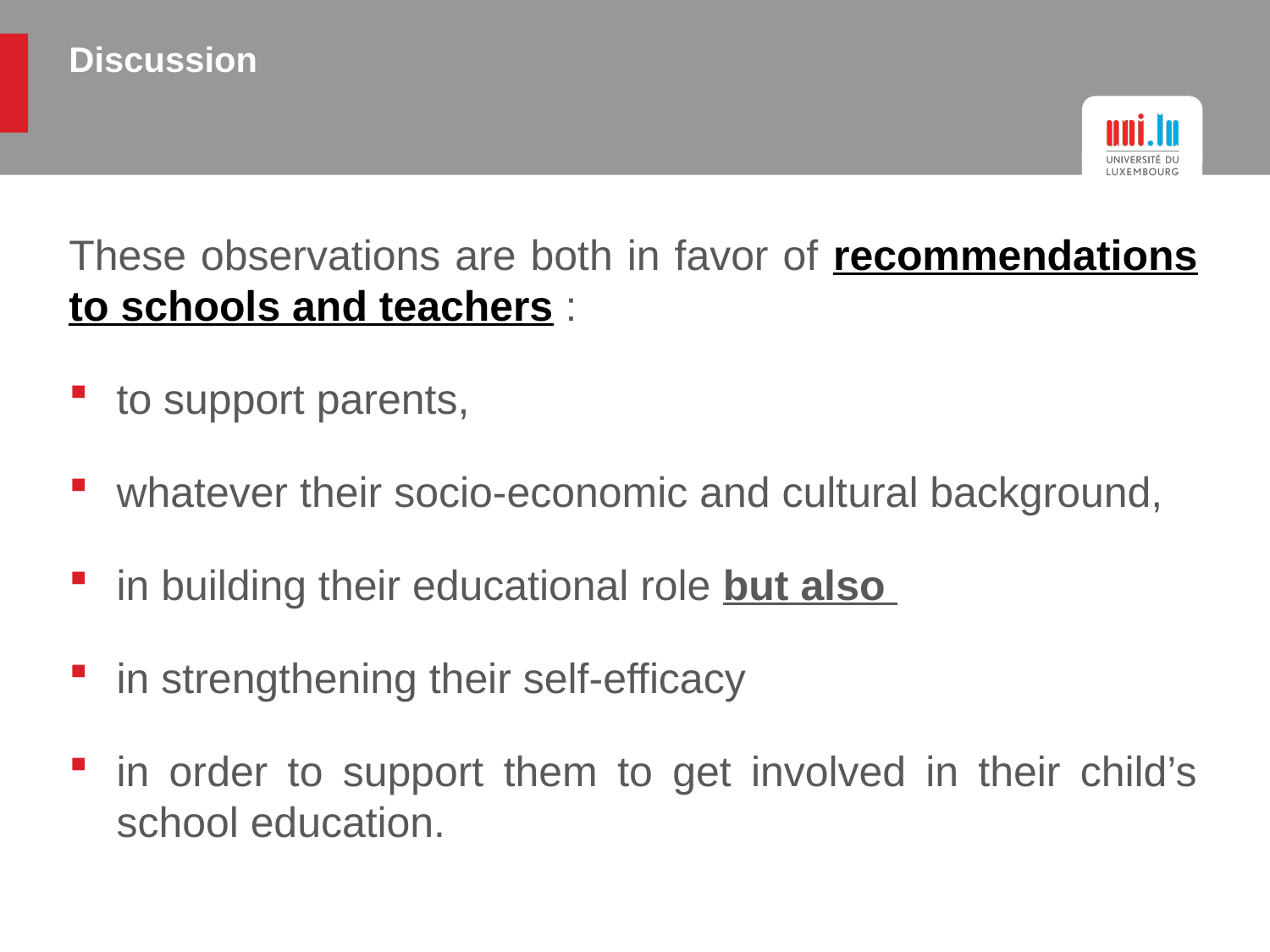

# Discussion
These observations are both in favor of recommendations to schools and teachers :
to support parents,
whatever their socio-economic and cultural background,
in building their educational role but also
in strengthening their self-efficacy
in order to support them to get involved in their child’s school education.